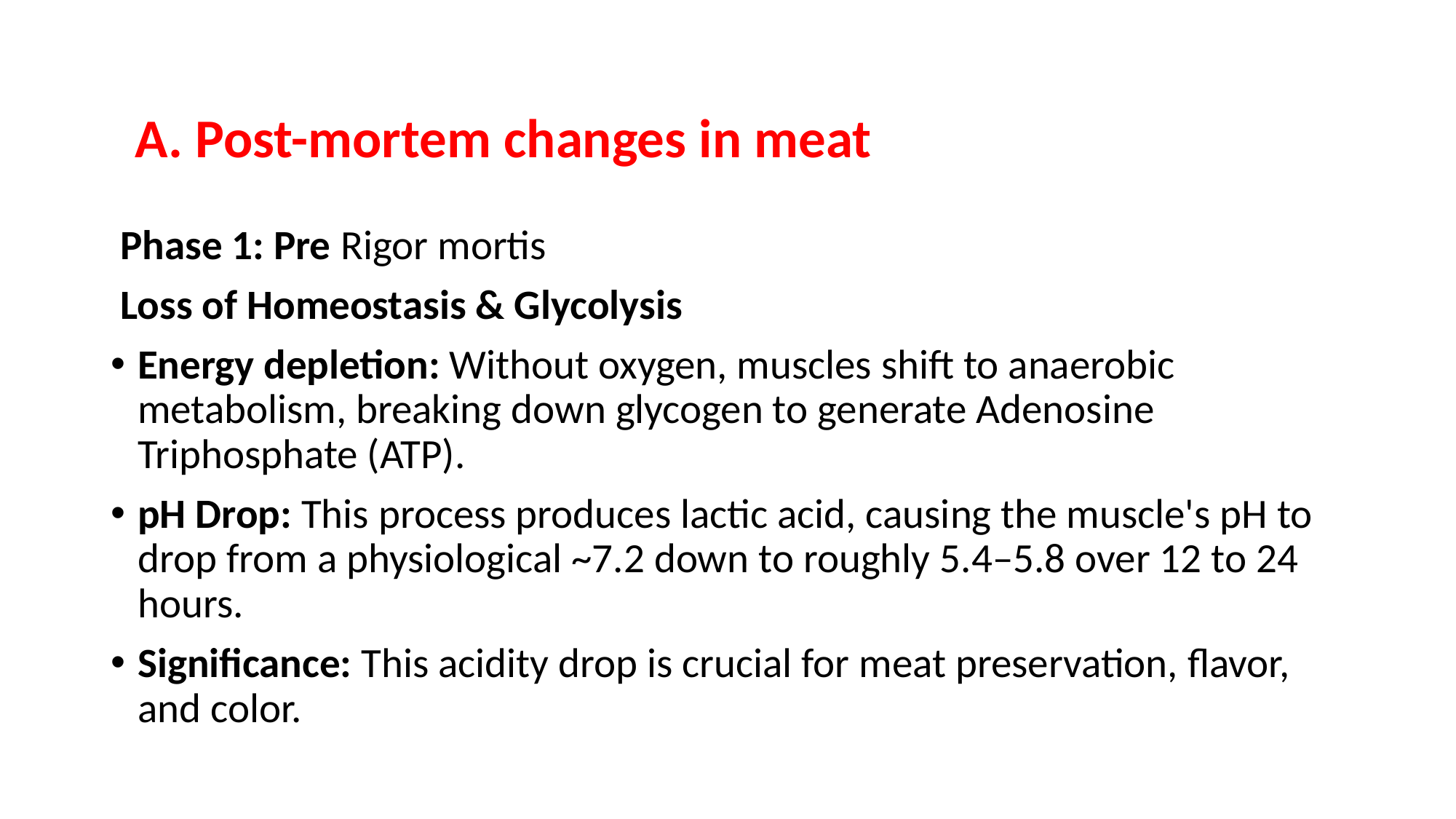

#
A. Post-mortem changes in meat
 Phase 1: Pre Rigor mortis
 Loss of Homeostasis & Glycolysis
Energy depletion: Without oxygen, muscles shift to anaerobic metabolism, breaking down glycogen to generate Adenosine Triphosphate (ATP).
pH Drop: This process produces lactic acid, causing the muscle's pH to drop from a physiological ~7.2 down to roughly 5.4–5.8 over 12 to 24 hours.
Significance: This acidity drop is crucial for meat preservation, flavor, and color.